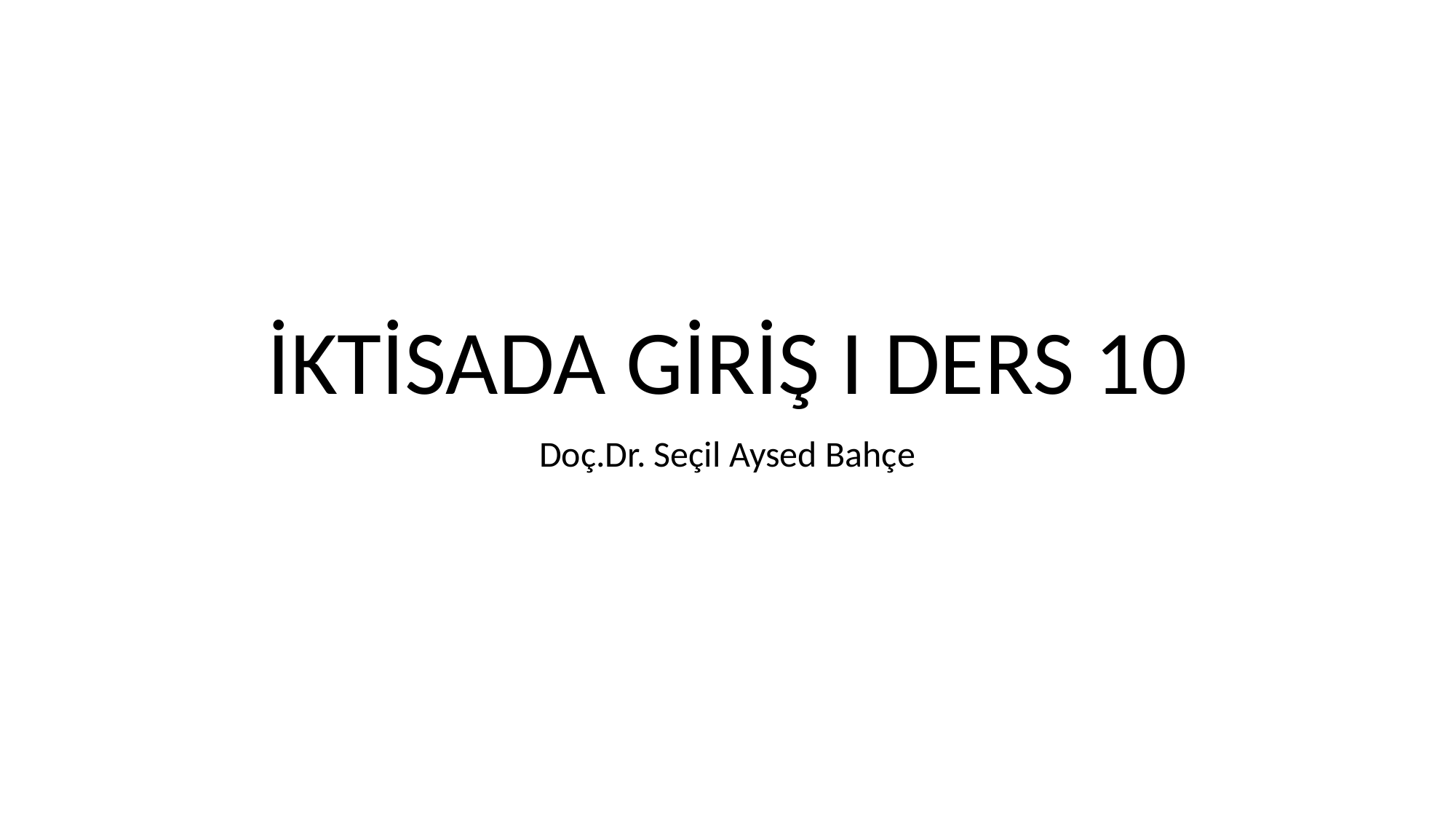

# İKTİSADA GİRİŞ I DERS 10
Doç.Dr. Seçil Aysed Bahçe